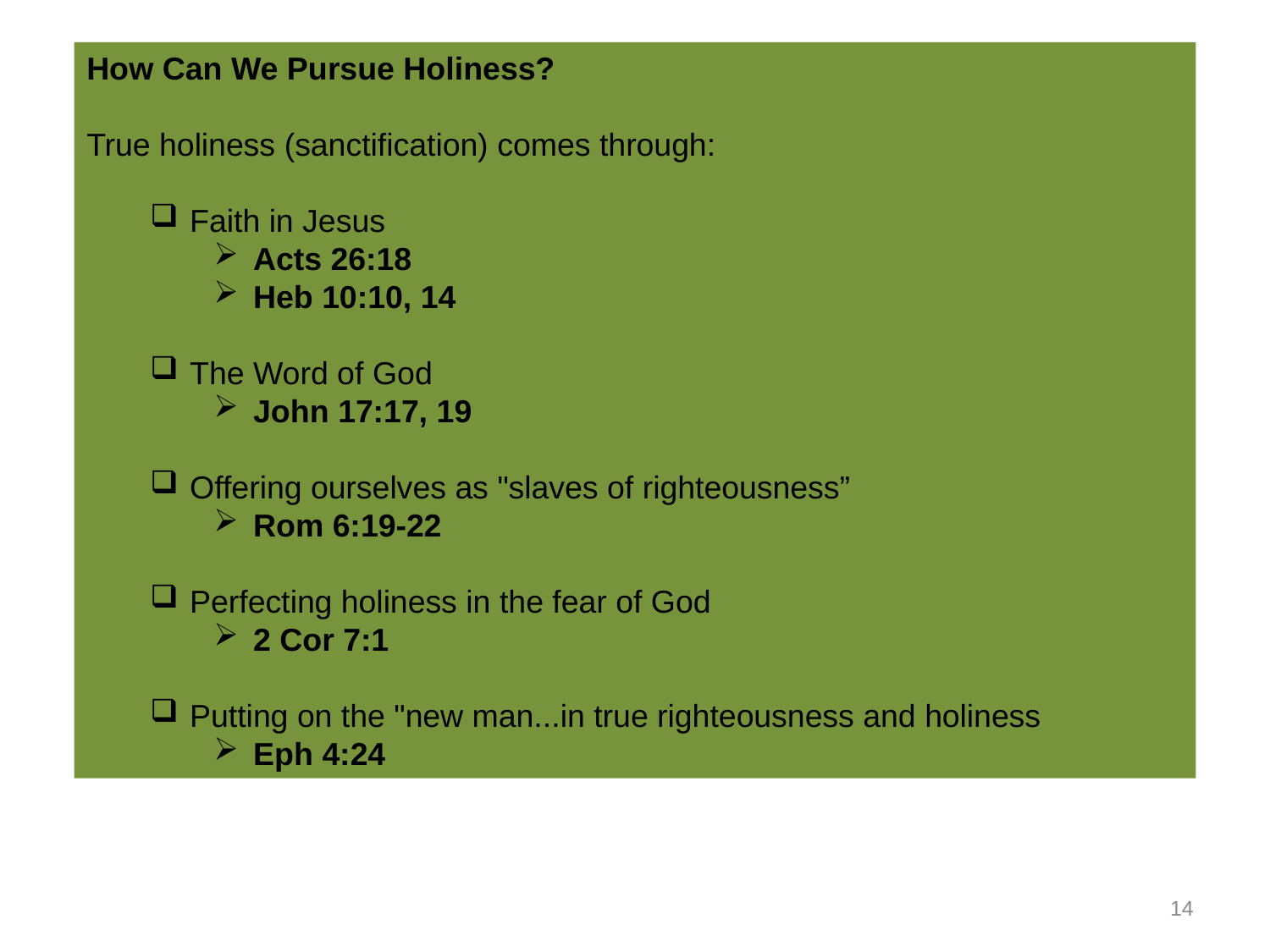

How Can We Pursue Holiness?

True holiness (sanctification) comes through:

Faith in Jesus
Acts 26:18
Heb 10:10, 14

The Word of God
John 17:17, 19

Offering ourselves as "slaves of righteousness”
Rom 6:19-22

Perfecting holiness in the fear of God
2 Cor 7:1

Putting on the "new man...in true righteousness and holiness
Eph 4:24
14